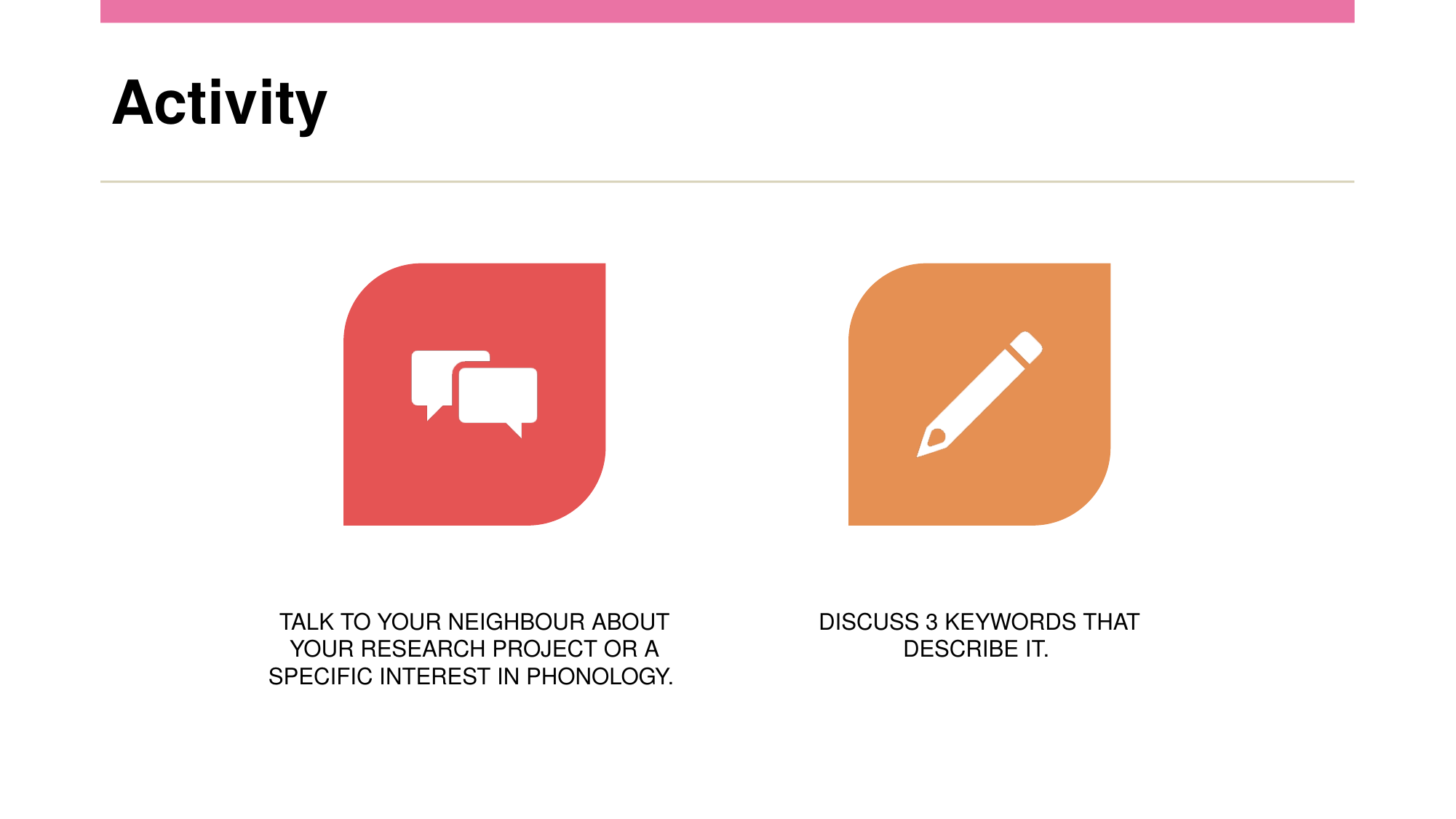

# Activity

Talk to your neighbour about your research project or a specific interest in phonology.
Discuss 3 keywords that describe it.